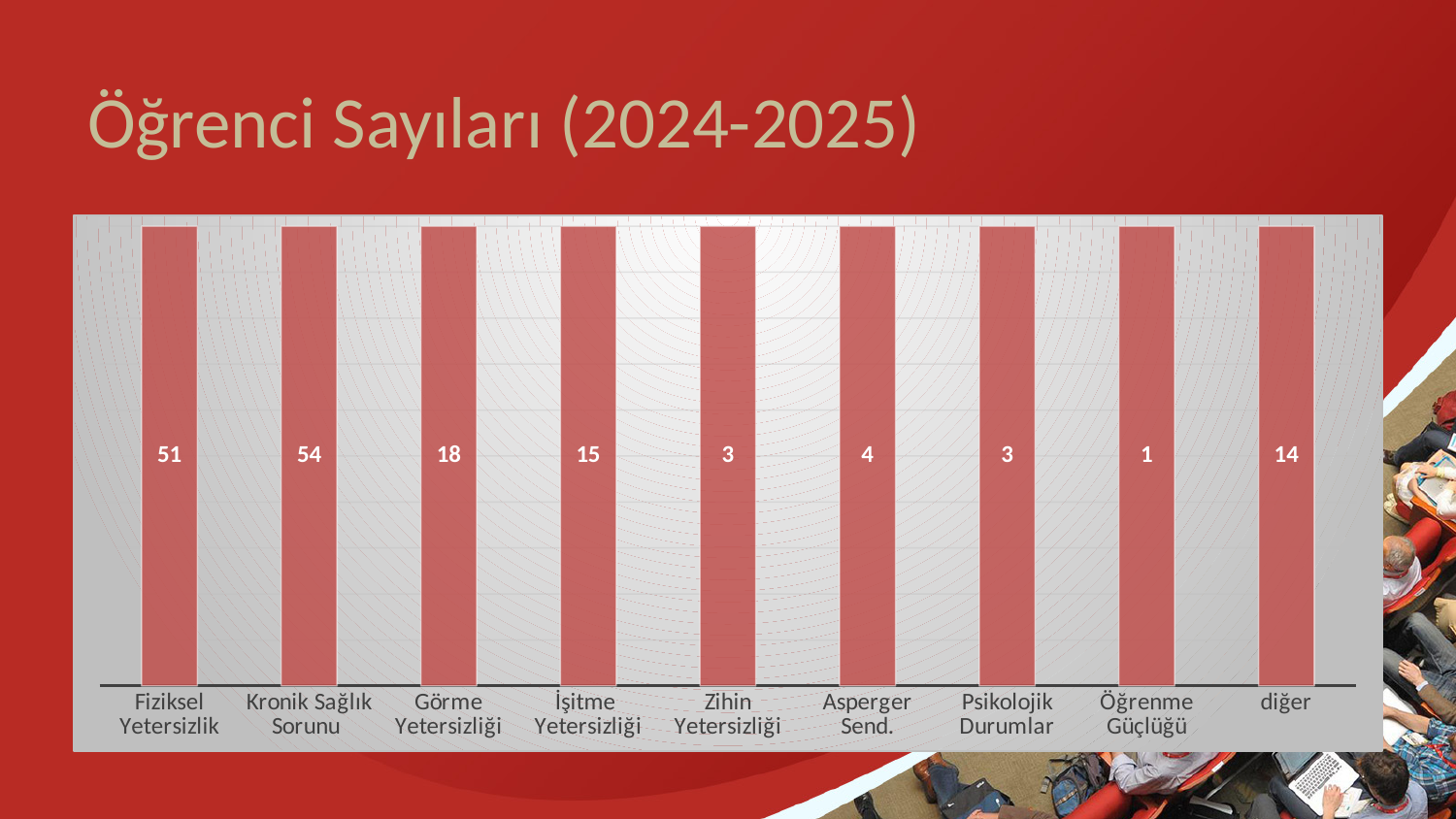

# Öğrenci Sayıları (2024-2025)

### Chart

| Category | Seri 1 |
|---|---|
| Fiziksel Yetersizlik | 51.0 |
| Kronik Sağlık Sorunu  | 54.0 |
| Görme Yetersizliği | 18.0 |
| İşitme  Yetersizliği | 15.0 |
| Zihin Yetersizliği | 3.0 |
| Asperger Send. | 4.0 |
| Psikolojik Durumlar | 3.0 |
| Öğrenme Güçlüğü | 1.0 |
| diğer | 14.0 |